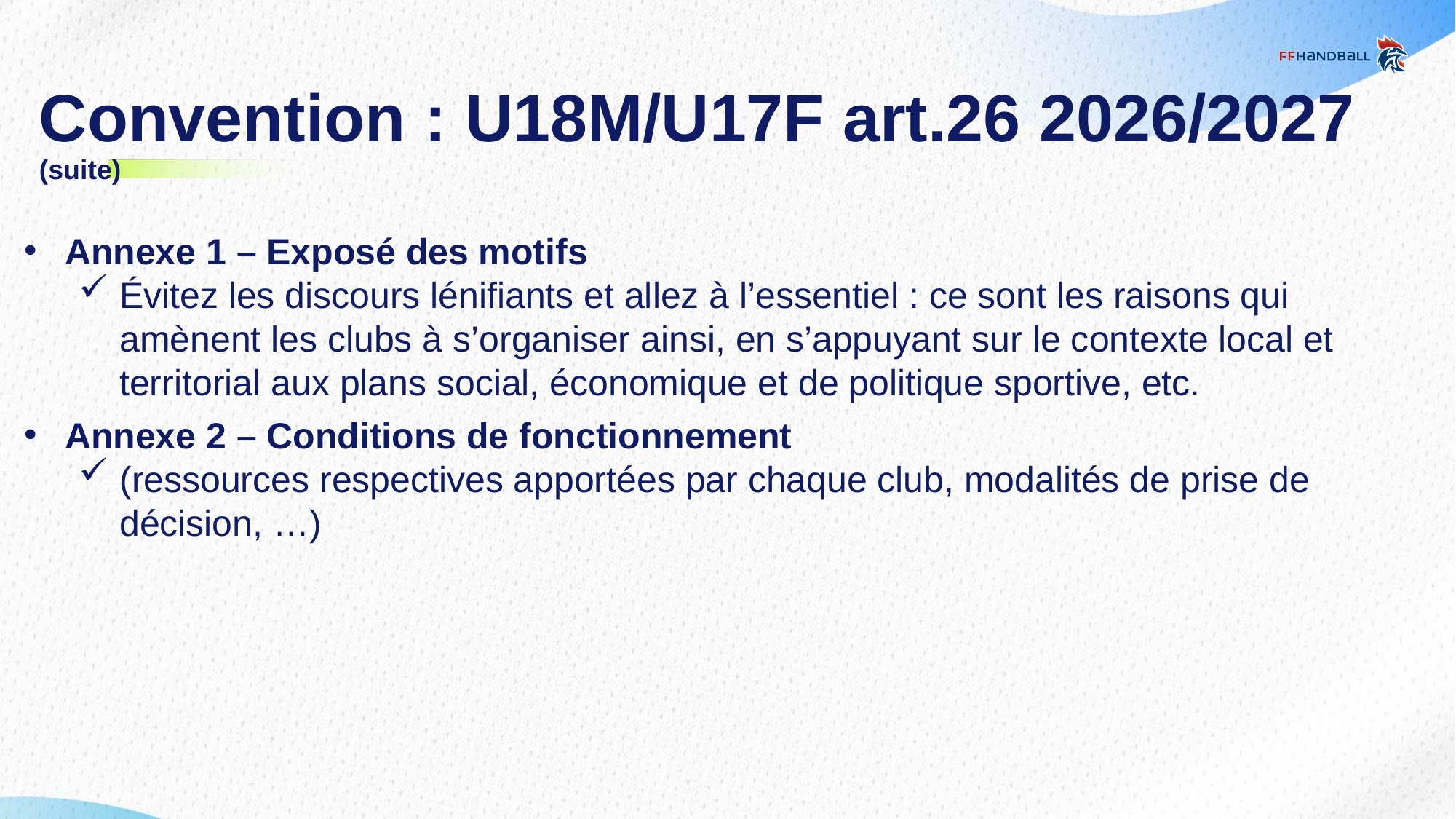

# Convention : U18M/U17F art.26 2026/2027 (suite)
Annexe 1 – Exposé des motifs
Évitez les discours lénifiants et allez à l’essentiel : ce sont les raisons qui amènent les clubs à s’organiser ainsi, en s’appuyant sur le contexte local et territorial aux plans social, économique et de politique sportive, etc.
Annexe 2 – Conditions de fonctionnement
(ressources respectives apportées par chaque club, modalités de prise de décision, …)